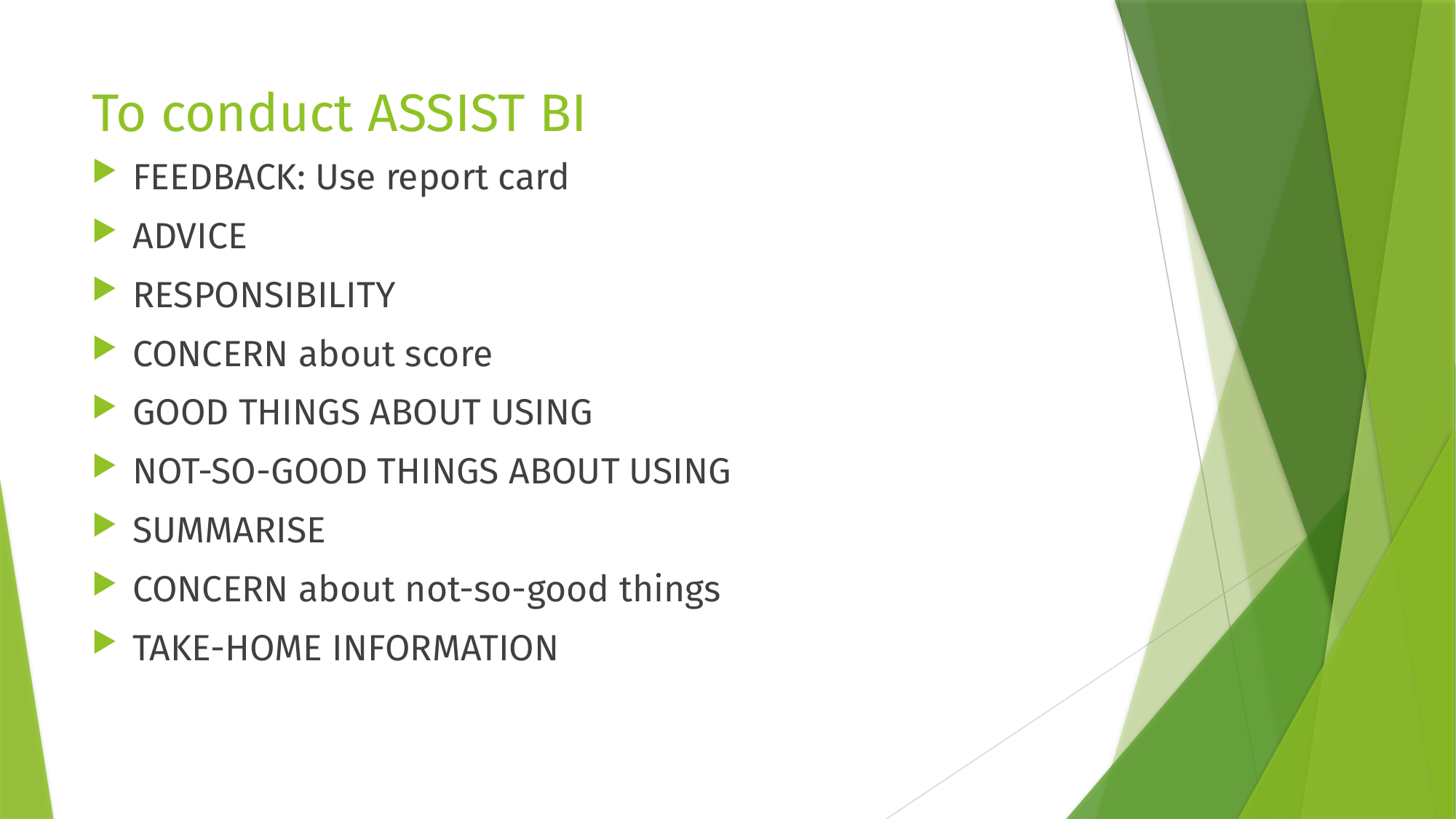

# To conduct ASSIST BI
FEEDBACK: Use report card
ADVICE
RESPONSIBILITY
CONCERN about score
GOOD THINGS ABOUT USING
NOT-SO-GOOD THINGS ABOUT USING
SUMMARISE
CONCERN about not-so-good things
TAKE-HOME INFORMATION